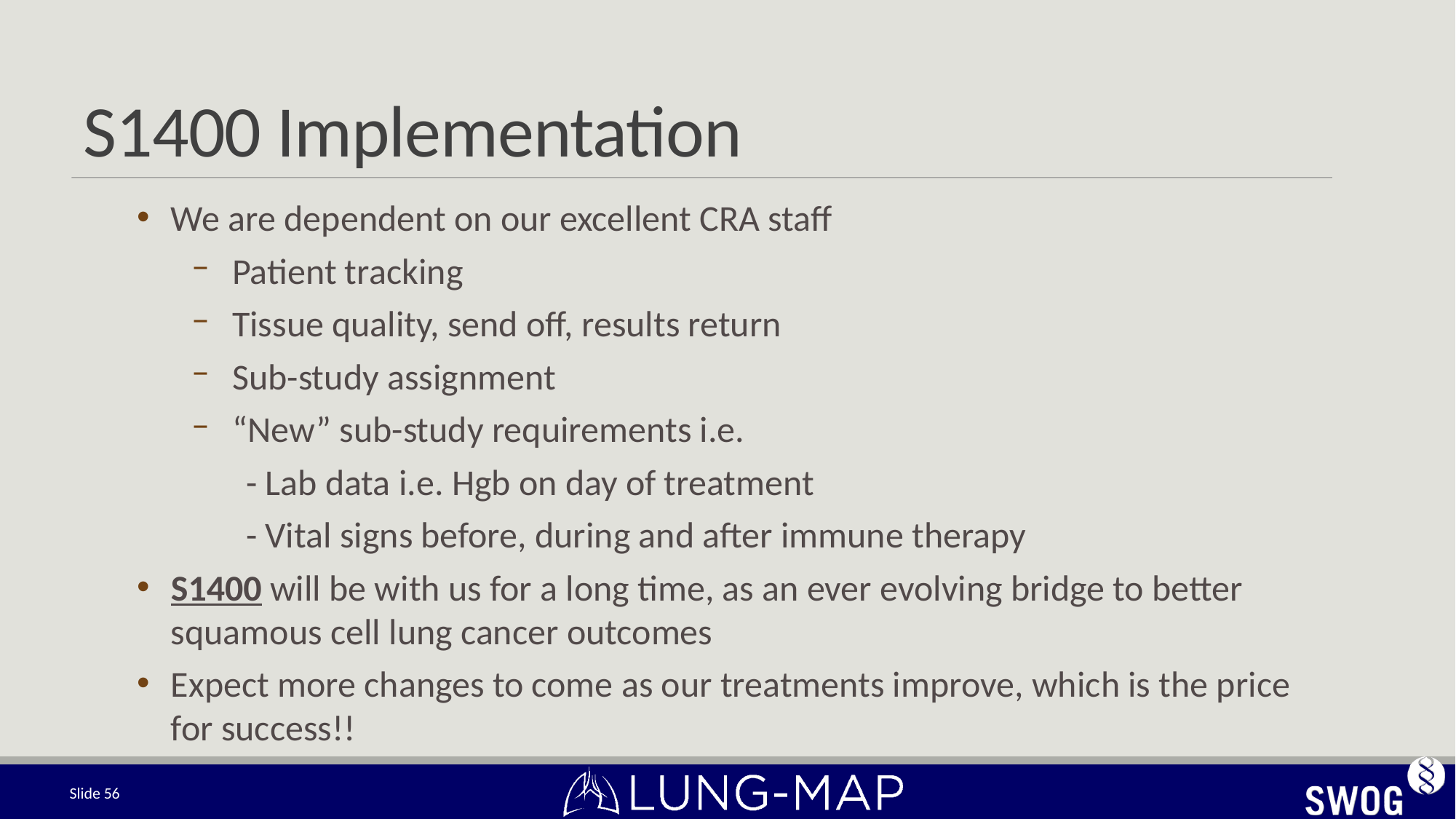

# S1400 Implementation
We are dependent on our excellent CRA staff
Patient tracking
Tissue quality, send off, results return
Sub-study assignment
“New” sub-study requirements i.e.
- Lab data i.e. Hgb on day of treatment
- Vital signs before, during and after immune therapy
S1400 will be with us for a long time, as an ever evolving bridge to better squamous cell lung cancer outcomes
Expect more changes to come as our treatments improve, which is the price for success!!
Slide 56